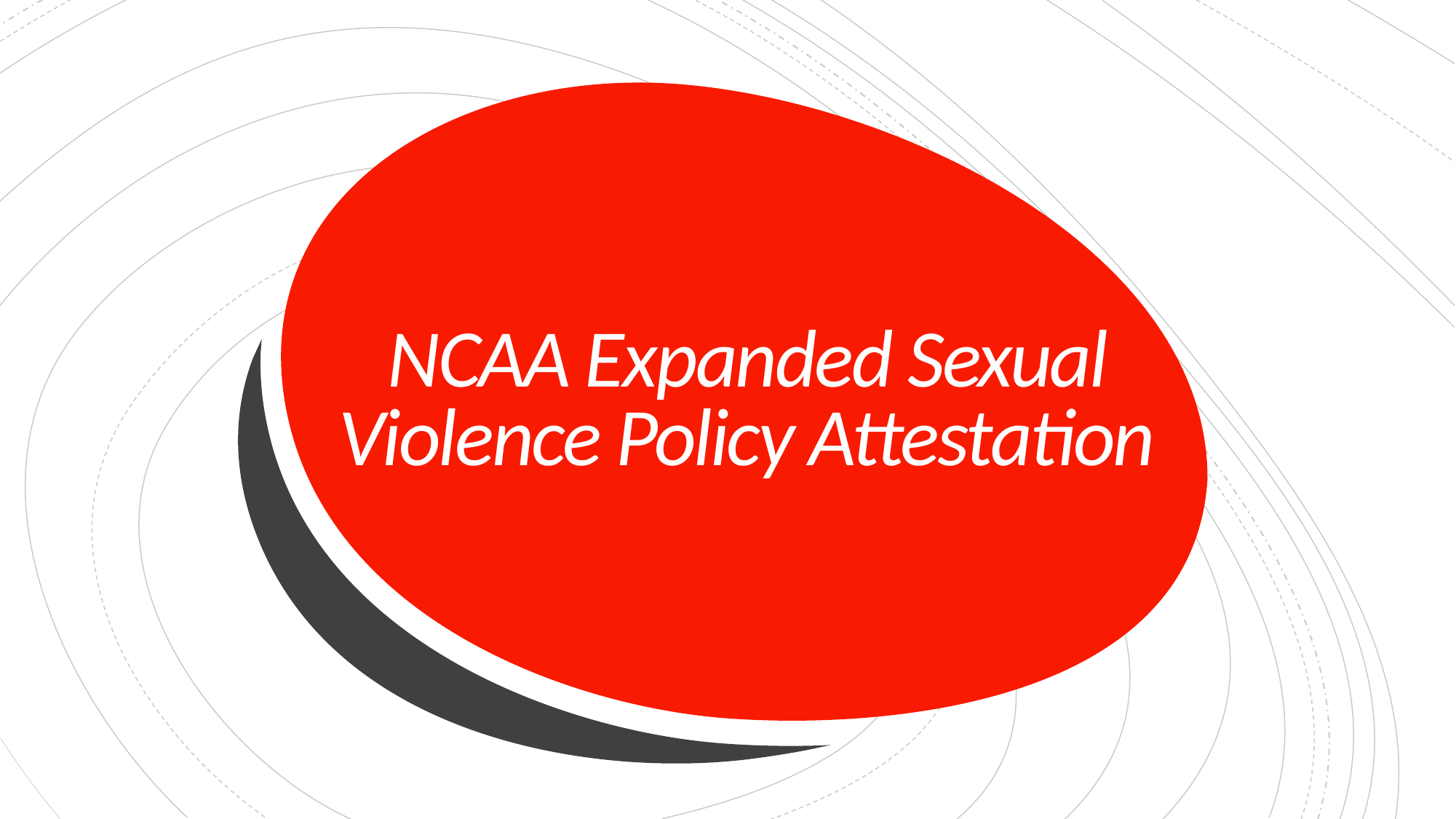

# NCAA Expanded Sexual Violence Policy Attestation